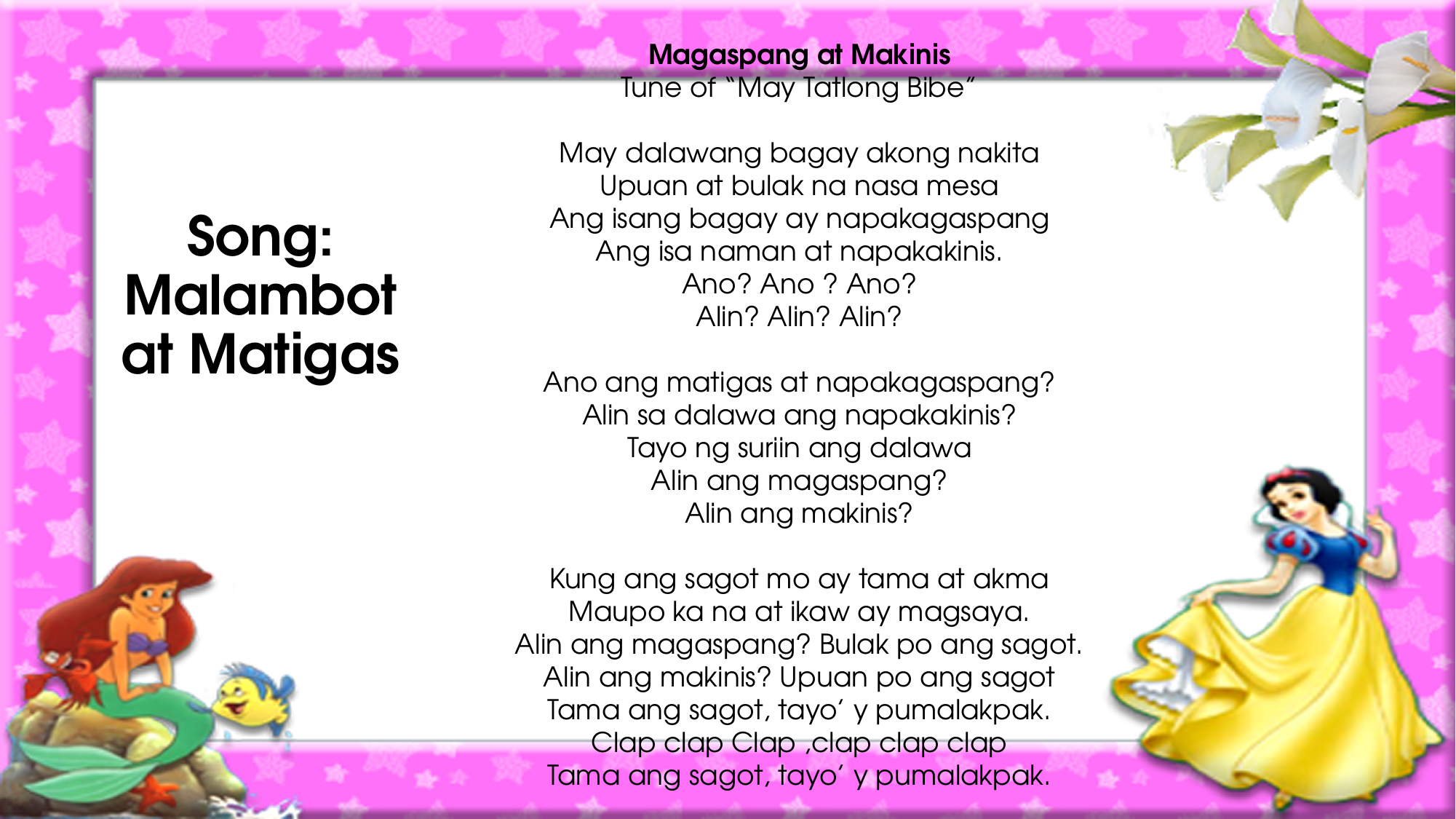

# Song: Malambot at Matigas
Magaspang at Makinis
Tune of “May Tatlong Bibe”

May dalawang bagay akong nakita
Upuan at bulak na nasa mesa
Ang isang bagay ay napakagaspang
Ang isa naman at napakakinis.
Ano? Ano ? Ano?
Alin? Alin? Alin?

Ano ang matigas at napakagaspang?
Alin sa dalawa ang napakakinis?
Tayo ng suriin ang dalawa
Alin ang magaspang?
Alin ang makinis?

Kung ang sagot mo ay tama at akma
Maupo ka na at ikaw ay magsaya.
Alin ang magaspang? Bulak po ang sagot.
Alin ang makinis? Upuan po ang sagot
Tama ang sagot, tayo’ y pumalakpak.
Clap clap Clap ,clap clap clap
Tama ang sagot, tayo’ y pumalakpak.